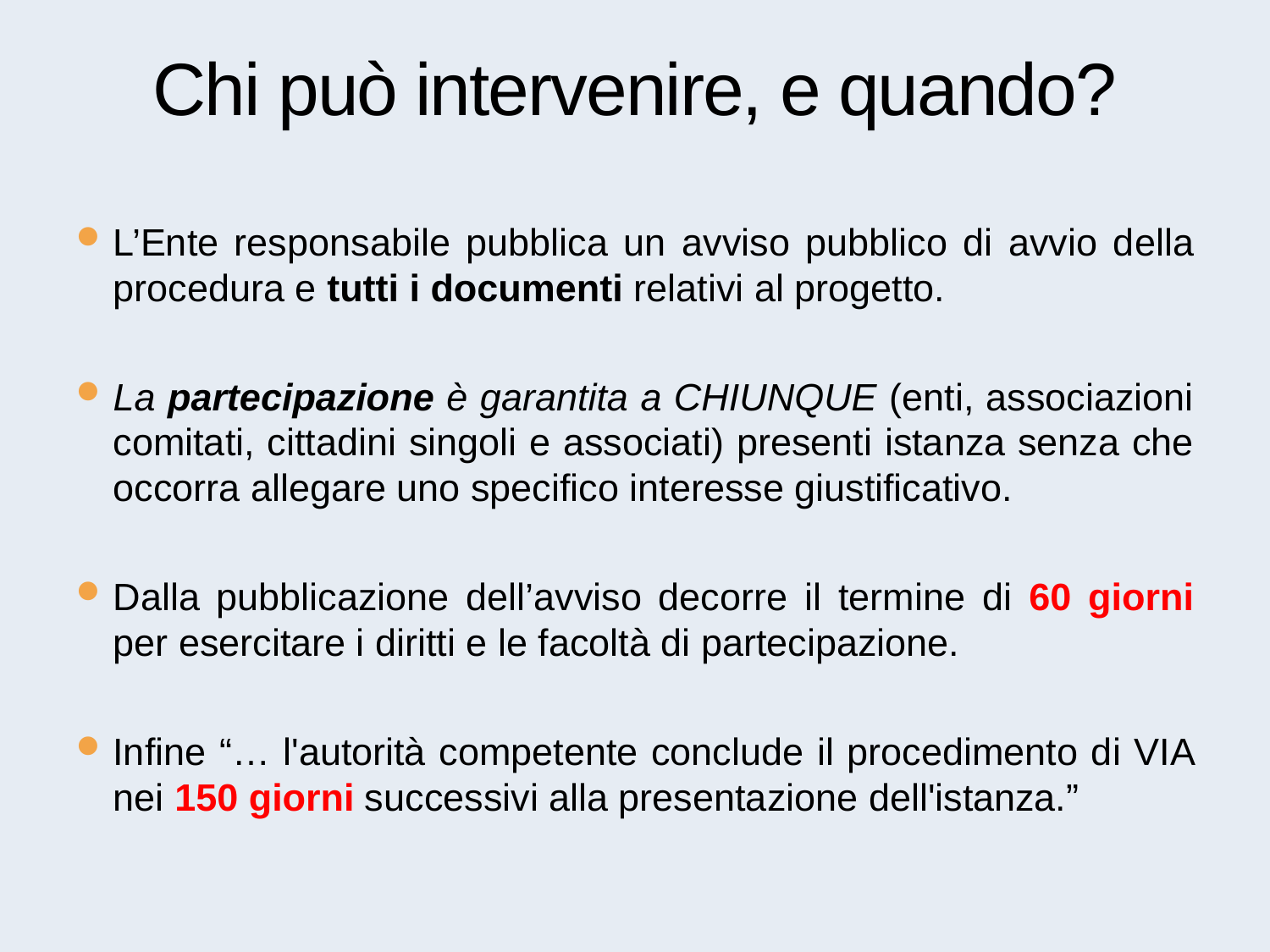

# Chi può intervenire, e quando?
L’Ente responsabile pubblica un avviso pubblico di avvio della procedura e tutti i documenti relativi al progetto.

La partecipazione è garantita a CHIUNQUE (enti, associazioni comitati, cittadini singoli e associati) presenti istanza senza che occorra allegare uno specifico interesse giustificativo.

Dalla pubblicazione dell’avviso decorre il termine di 60 giorni per esercitare i diritti e le facoltà di partecipazione.

Infine “… l'autorità competente conclude il procedimento di VIA nei 150 giorni successivi alla presentazione dell'istanza.”